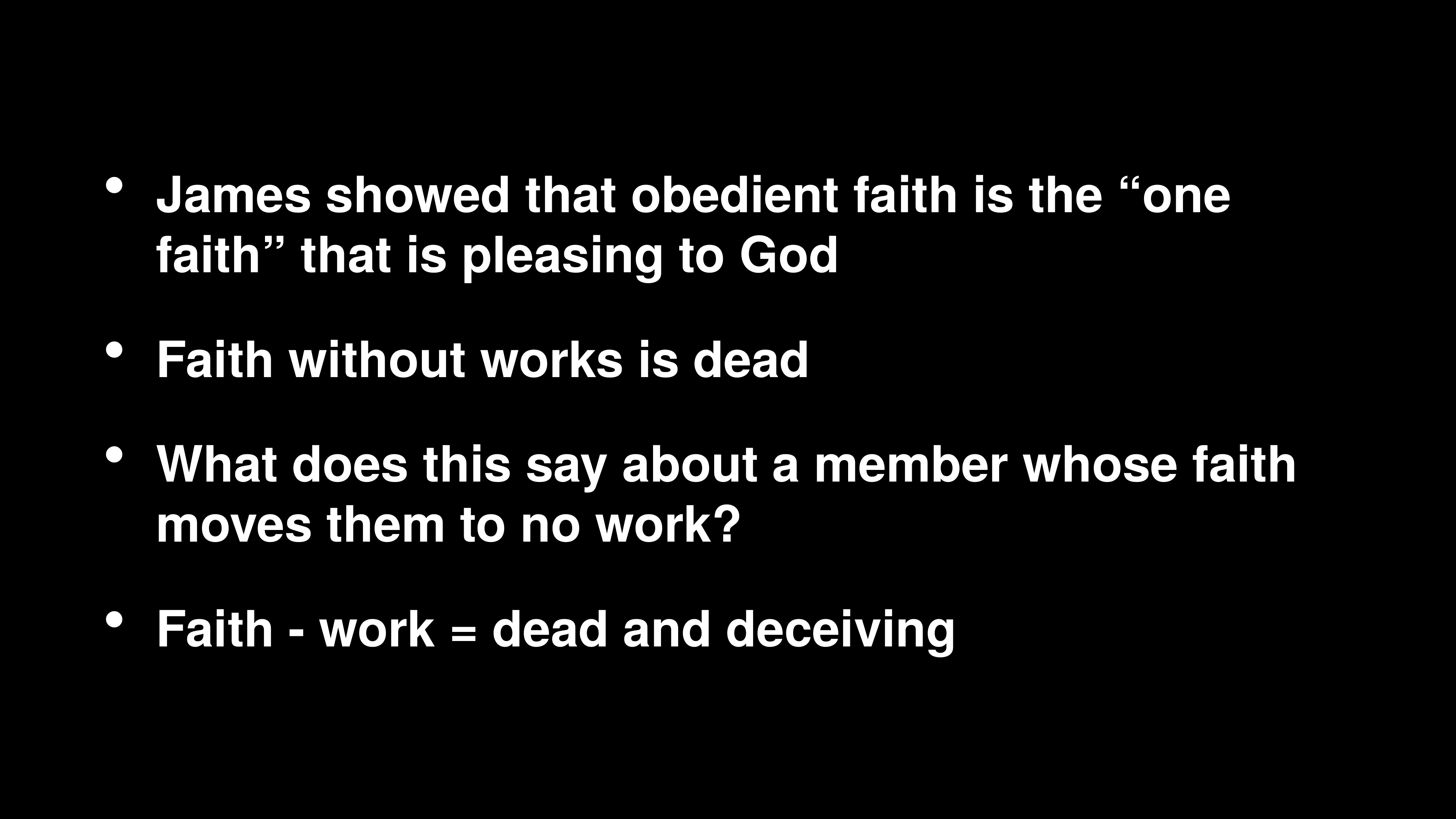

James showed that obedient faith is the “one faith” that is pleasing to God
Faith without works is dead
What does this say about a member whose faith moves them to no work?
Faith - work = dead and deceiving